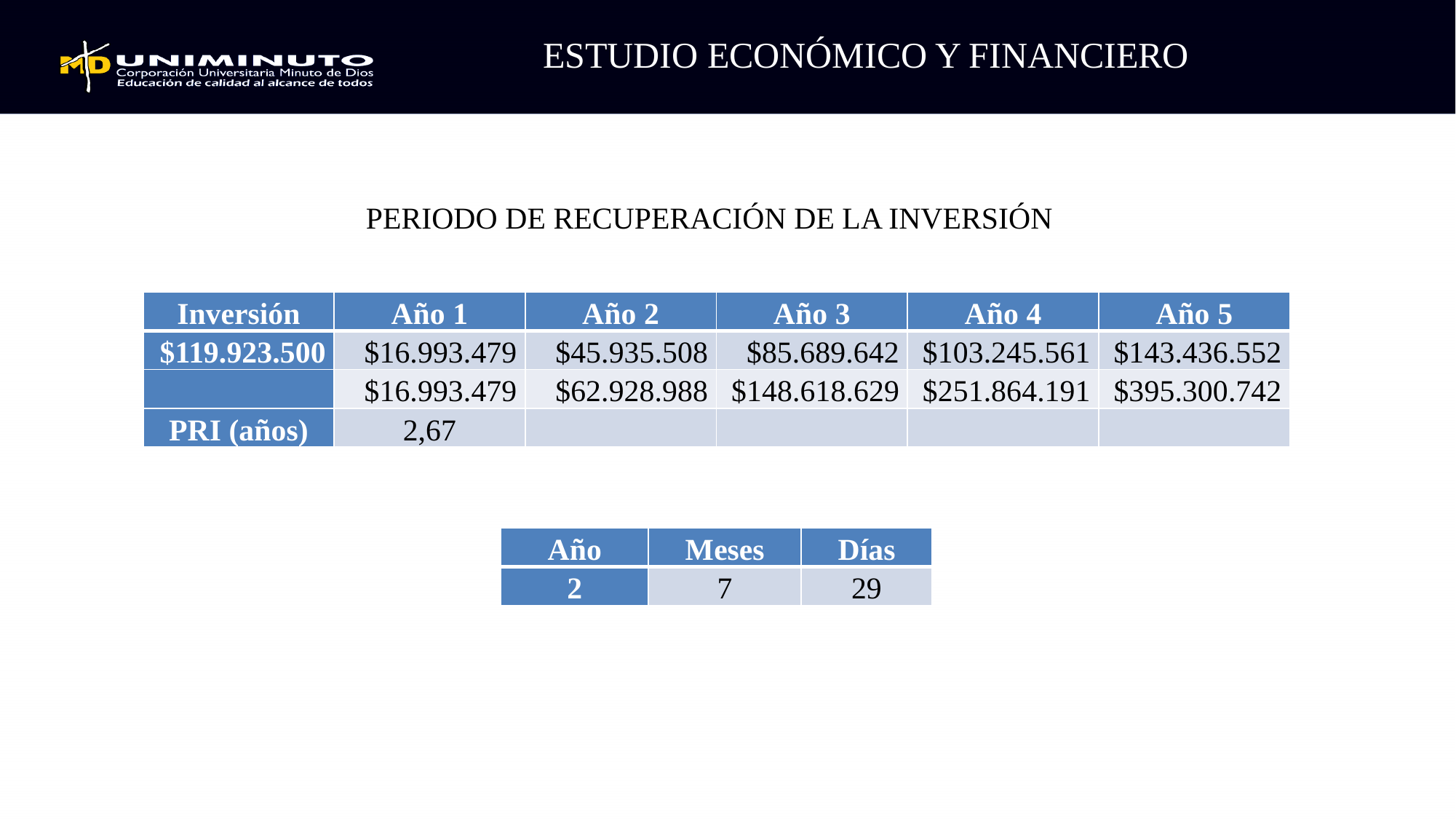

ESTUDIO ECONÓMICO Y FINANCIERO

PERIODO DE RECUPERACIÓN DE LA INVERSIÓN

| Inversión | Año 1 | Año 2 | Año 3 | Año 4 | Año 5 |
| --- | --- | --- | --- | --- | --- |
| $119.923.500 | $16.993.479 | $45.935.508 | $85.689.642 | $103.245.561 | $143.436.552 |
|  | $16.993.479 | $62.928.988 | $148.618.629 | $251.864.191 | $395.300.742 |
| PRI (años) | 2,67 |  |  |  |  |
| Año | Meses | Días |
| --- | --- | --- |
| 2 | 7 | 29 |